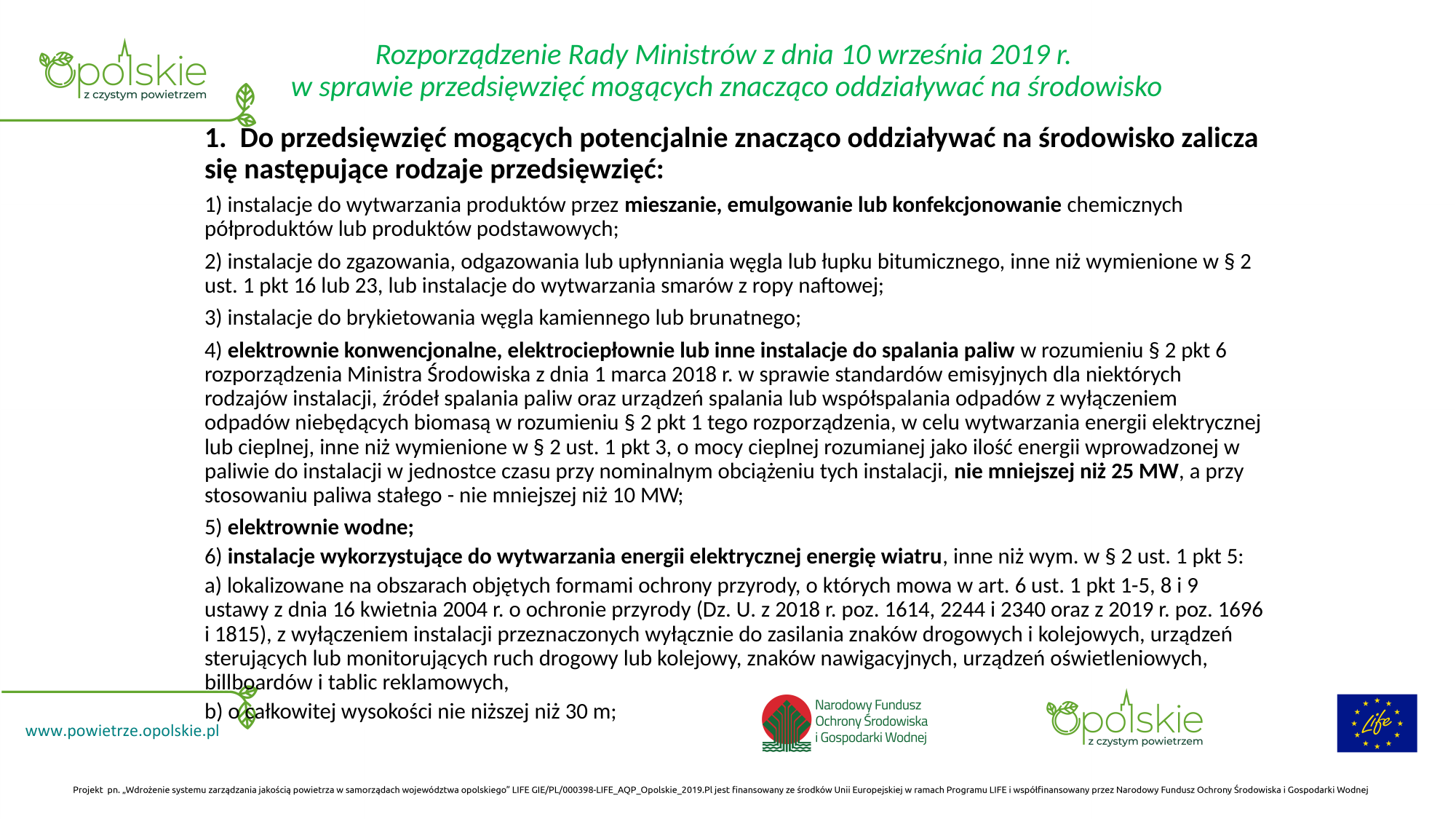

# Rozporządzenie Rady Ministrów z dnia 10 września 2019 r. w sprawie przedsięwzięć mogących znacząco oddziaływać na środowisko
1.  Do przedsięwzięć mogących potencjalnie znacząco oddziaływać na środowisko zalicza się następujące rodzaje przedsięwzięć:
1) instalacje do wytwarzania produktów przez mieszanie, emulgowanie lub konfekcjonowanie chemicznych półproduktów lub produktów podstawowych;
2) instalacje do zgazowania, odgazowania lub upłynniania węgla lub łupku bitumicznego, inne niż wymienione w § 2 ust. 1 pkt 16 lub 23, lub instalacje do wytwarzania smarów z ropy naftowej;
3) instalacje do brykietowania węgla kamiennego lub brunatnego;
4) elektrownie konwencjonalne, elektrociepłownie lub inne instalacje do spalania paliw w rozumieniu § 2 pkt 6 rozporządzenia Ministra Środowiska z dnia 1 marca 2018 r. w sprawie standardów emisyjnych dla niektórych rodzajów instalacji, źródeł spalania paliw oraz urządzeń spalania lub współspalania odpadów z wyłączeniem odpadów niebędących biomasą w rozumieniu § 2 pkt 1 tego rozporządzenia, w celu wytwarzania energii elektrycznej lub cieplnej, inne niż wymienione w § 2 ust. 1 pkt 3, o mocy cieplnej rozumianej jako ilość energii wprowadzonej w paliwie do instalacji w jednostce czasu przy nominalnym obciążeniu tych instalacji, nie mniejszej niż 25 MW, a przy stosowaniu paliwa stałego - nie mniejszej niż 10 MW;
5) elektrownie wodne;
6) instalacje wykorzystujące do wytwarzania energii elektrycznej energię wiatru, inne niż wym. w § 2 ust. 1 pkt 5:
a) lokalizowane na obszarach objętych formami ochrony przyrody, o których mowa w art. 6 ust. 1 pkt 1-5, 8 i 9 ustawy z dnia 16 kwietnia 2004 r. o ochronie przyrody (Dz. U. z 2018 r. poz. 1614, 2244 i 2340 oraz z 2019 r. poz. 1696 i 1815), z wyłączeniem instalacji przeznaczonych wyłącznie do zasilania znaków drogowych i kolejowych, urządzeń sterujących lub monitorujących ruch drogowy lub kolejowy, znaków nawigacyjnych, urządzeń oświetleniowych, billboardów i tablic reklamowych,
b) o całkowitej wysokości nie niższej niż 30 m;